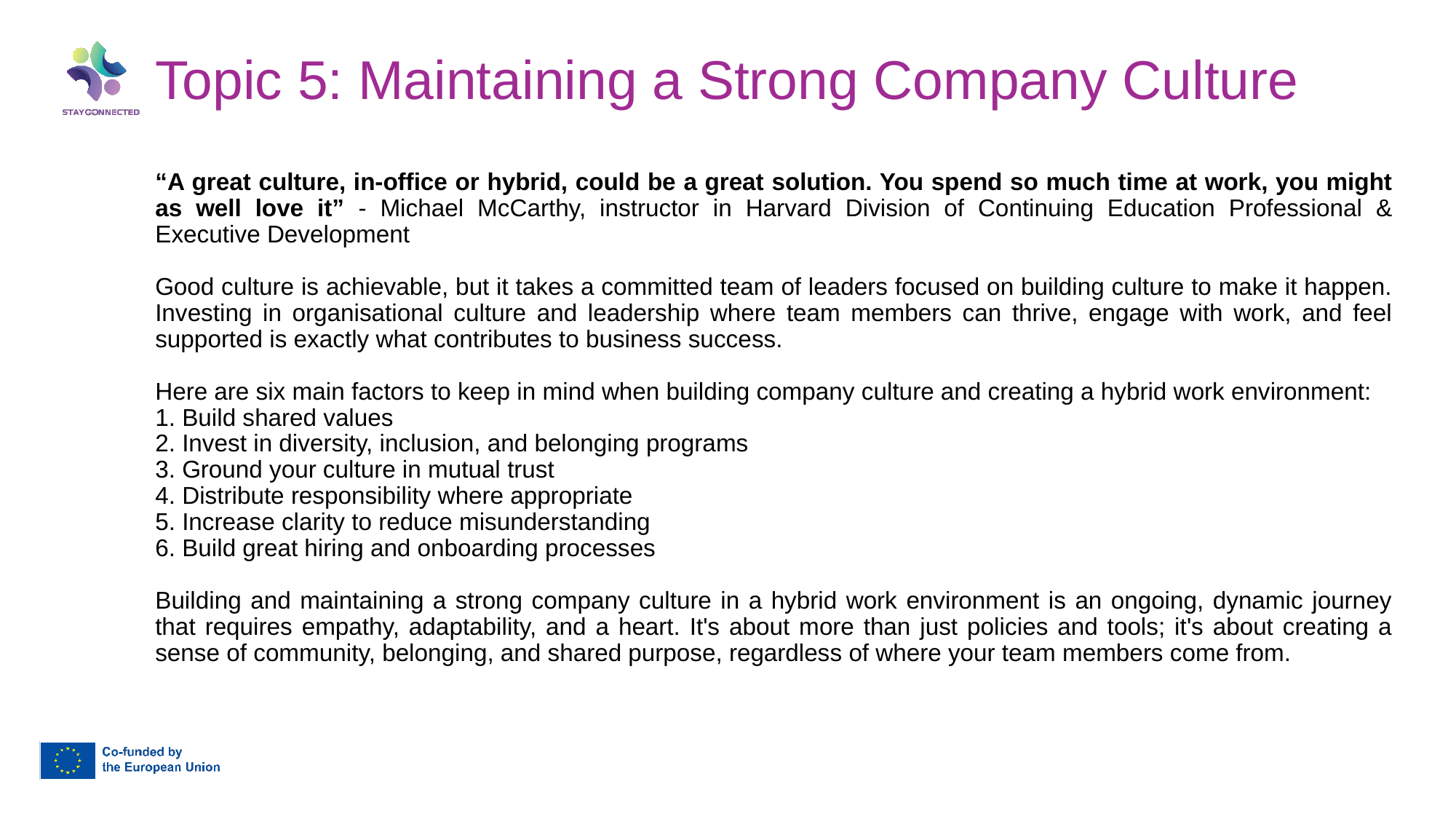

Topic 5: Maintaining a Strong Company Culture
“A great culture, in-office or hybrid, could be a great solution. You spend so much time at work, you might as well love it” - Michael McCarthy, instructor in Harvard Division of Continuing Education Professional & Executive Development

Good culture is achievable, but it takes a committed team of leaders focused on building culture to make it happen. Investing in organisational culture and leadership where team members can thrive, engage with work, and feel supported is exactly what contributes to business success.

Here are six main factors to keep in mind when building company culture and creating a hybrid work environment:
1. Build shared values
2. Invest in diversity, inclusion, and belonging programs
3. Ground your culture in mutual trust
4. Distribute responsibility where appropriate
5. Increase clarity to reduce misunderstanding
6. Build great hiring and onboarding processes

Building and maintaining a strong company culture in a hybrid work environment is an ongoing, dynamic journey that requires empathy, adaptability, and a heart. It's about more than just policies and tools; it's about creating a sense of community, belonging, and shared purpose, regardless of where your team members come from.